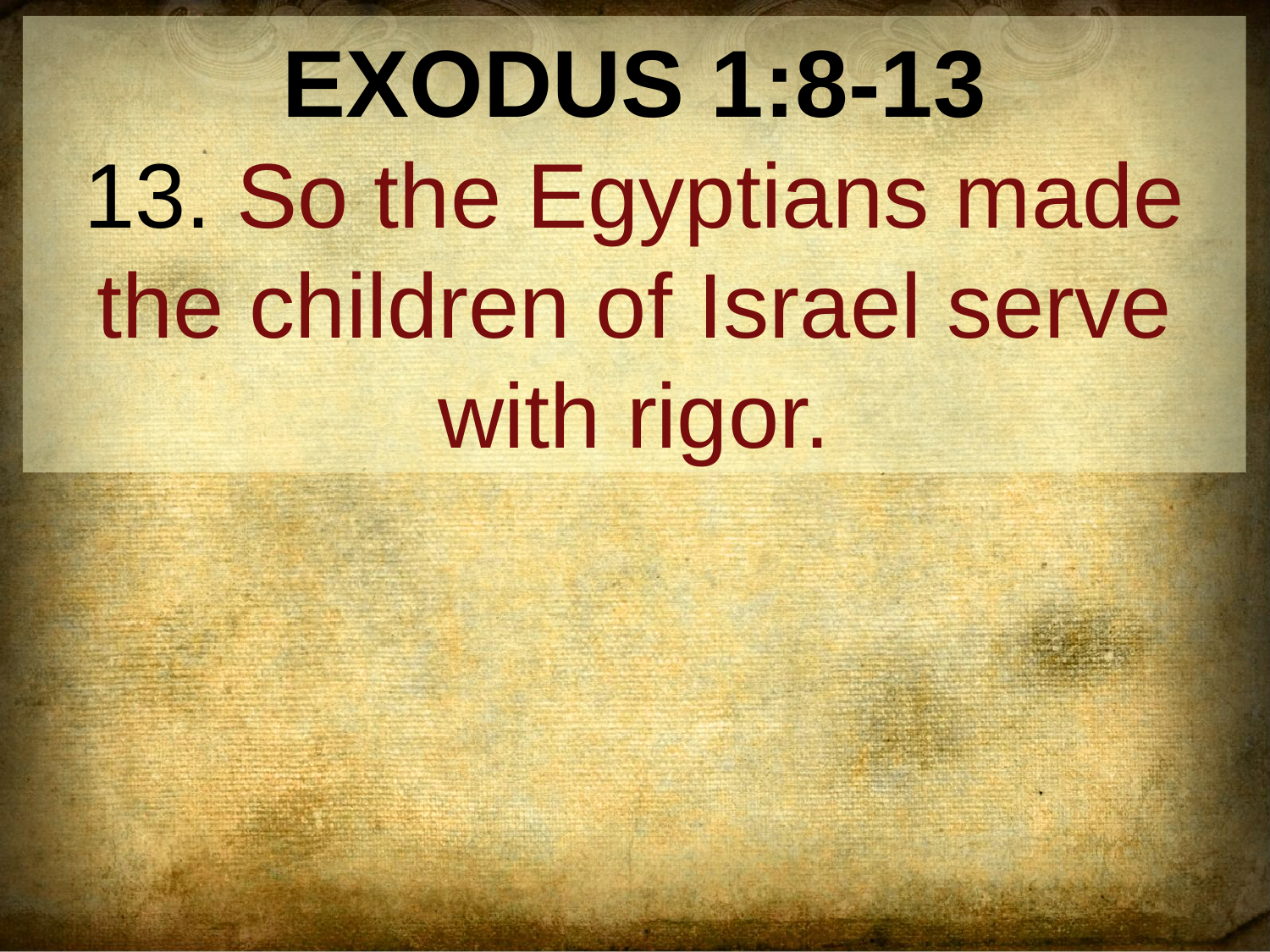

EXODUS 1:8-13
13. So the Egyptians made the children of Israel serve with rigor.